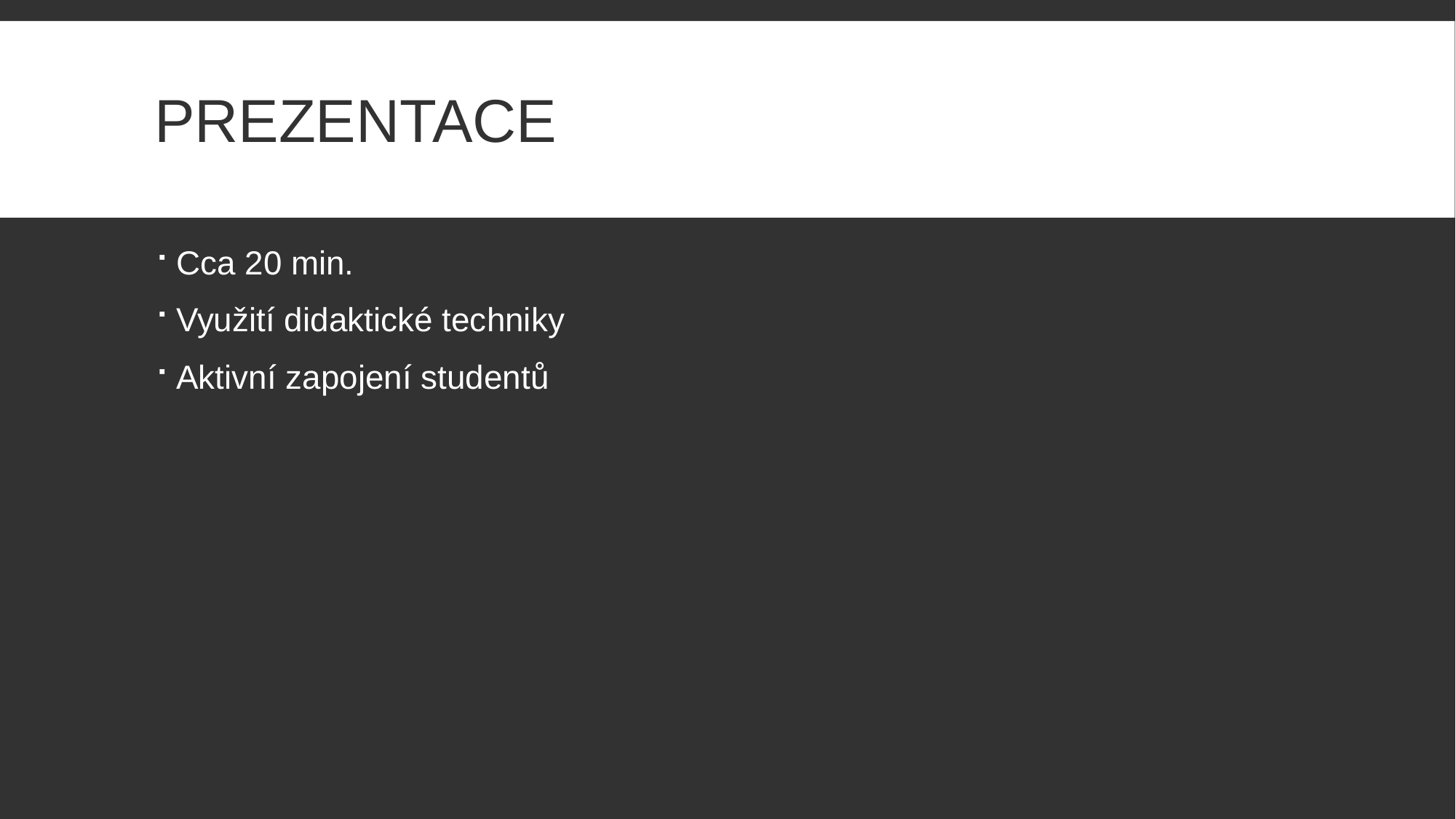

# Prezentace
Cca 20 min.
Využití didaktické techniky
Aktivní zapojení studentů